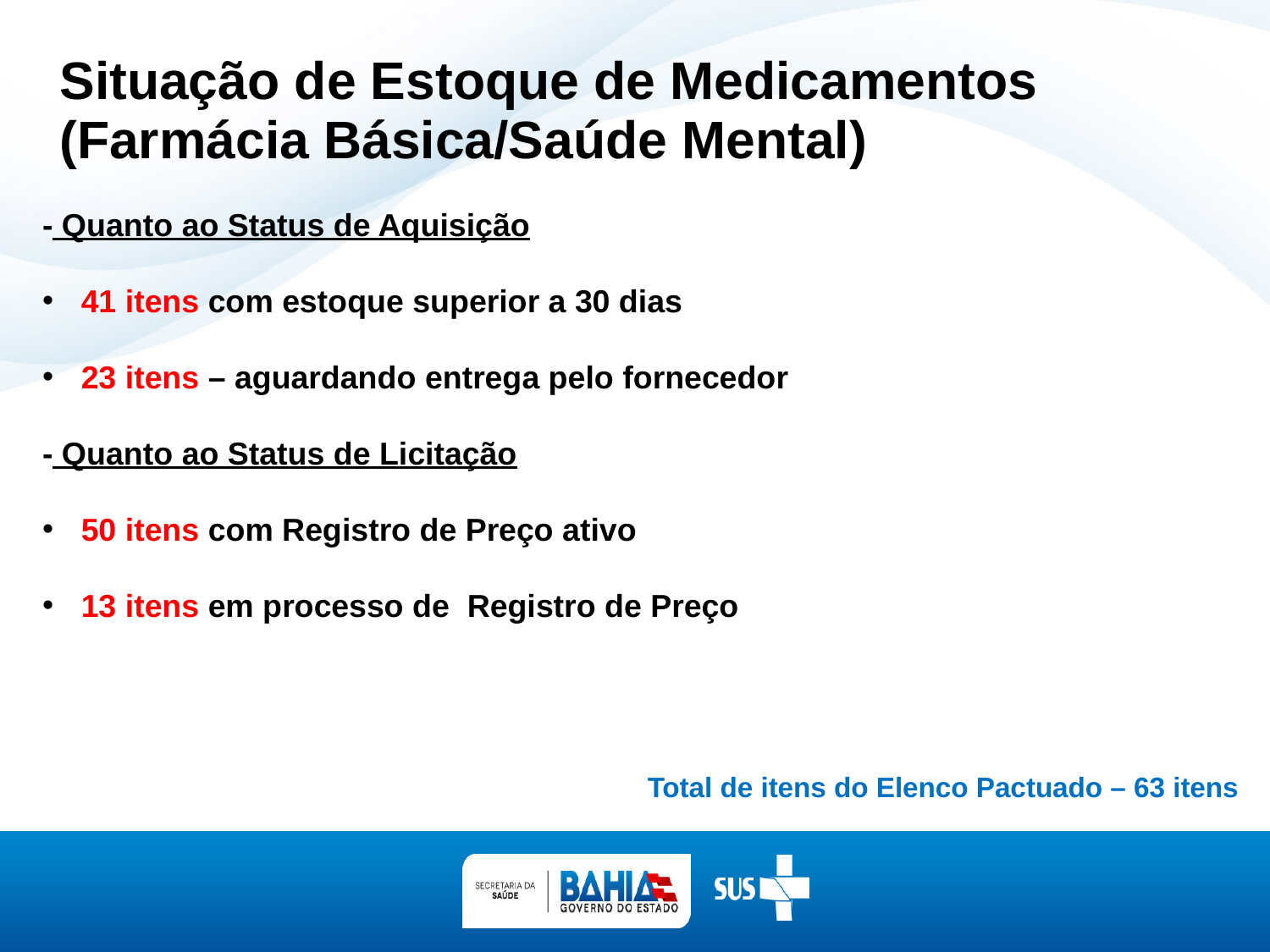

Situação de Estoque de Medicamentos (Farmácia Básica/Saúde Mental)
- Quanto ao Status de Aquisição

 41 itens com estoque superior a 30 dias

 23 itens – aguardando entrega pelo fornecedor

- Quanto ao Status de Licitação

 50 itens com Registro de Preço ativo

 13 itens em processo de  Registro de Preço

Total de itens do Elenco Pactuado – 63 itens